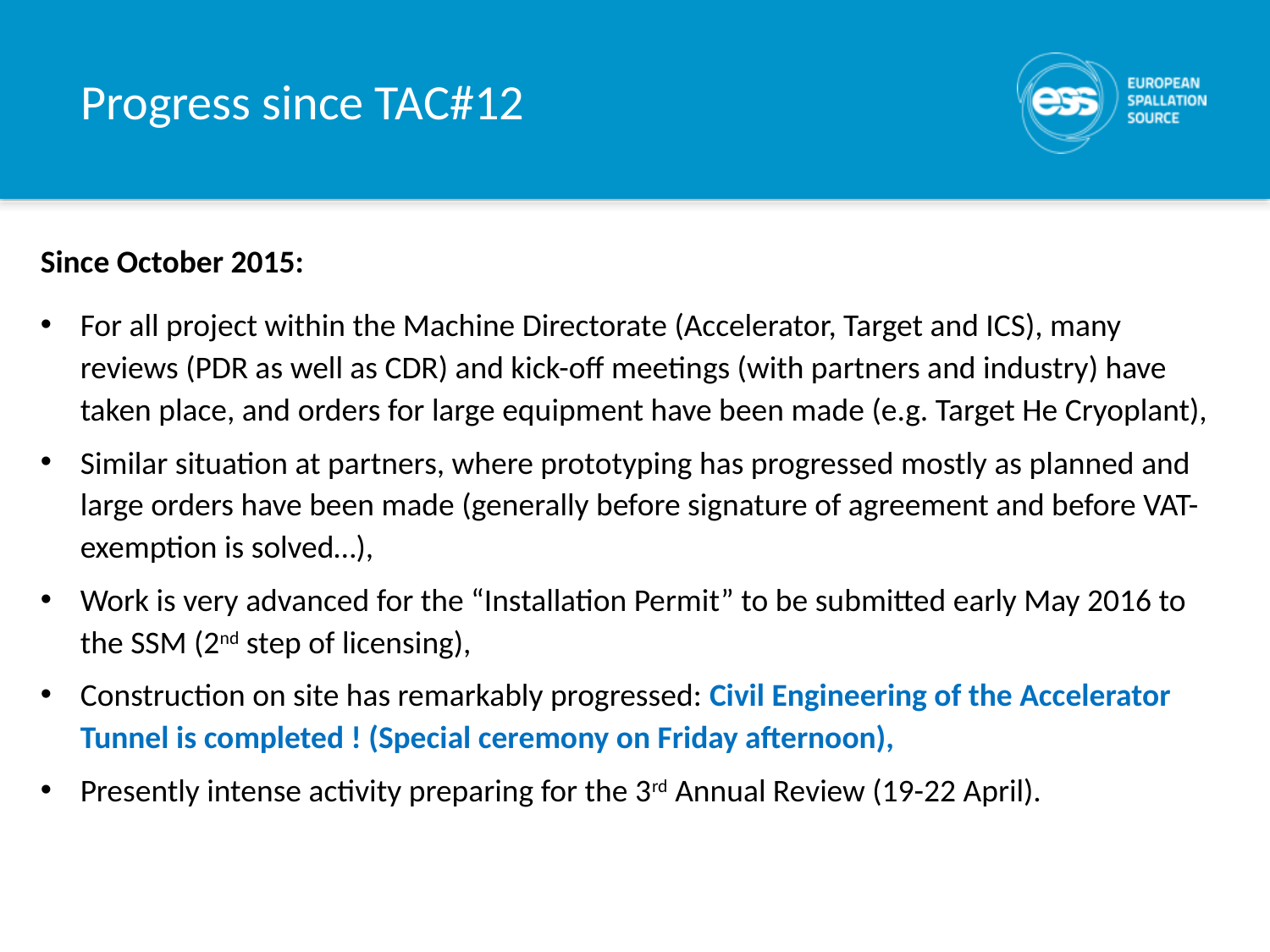

# Progress since TAC#12
Since October 2015:
For all project within the Machine Directorate (Accelerator, Target and ICS), many reviews (PDR as well as CDR) and kick-off meetings (with partners and industry) have taken place, and orders for large equipment have been made (e.g. Target He Cryoplant),
Similar situation at partners, where prototyping has progressed mostly as planned and large orders have been made (generally before signature of agreement and before VAT-exemption is solved…),
Work is very advanced for the “Installation Permit” to be submitted early May 2016 to the SSM (2nd step of licensing),
Construction on site has remarkably progressed: Civil Engineering of the Accelerator Tunnel is completed ! (Special ceremony on Friday afternoon),
Presently intense activity preparing for the 3rd Annual Review (19-22 April).